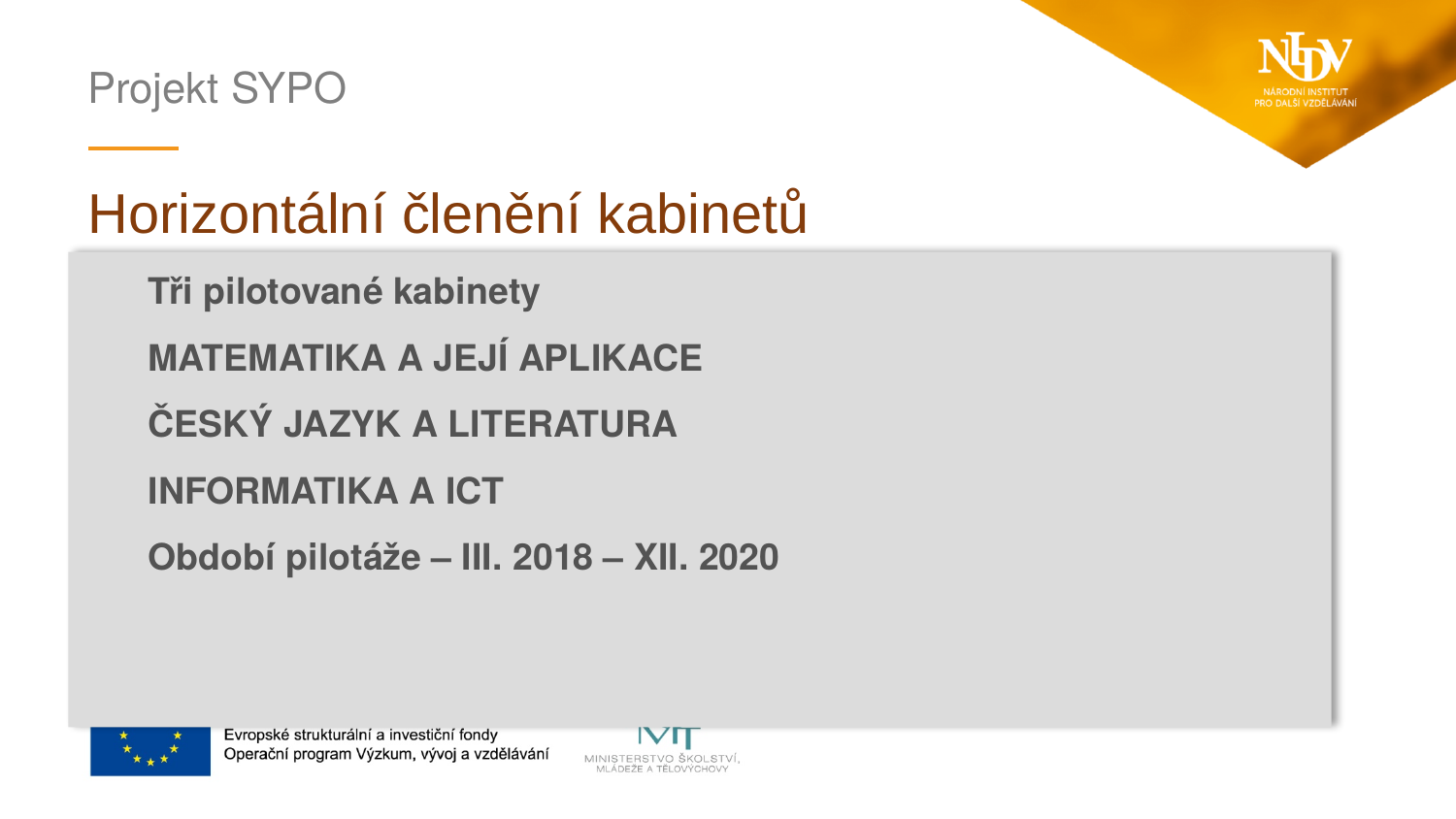

Horizontální členění kabinetů
Tři pilotované kabinety
MATEMATIKA A JEJÍ APLIKACE
ČESKÝ JAZYK A LITERATURA
INFORMATIKA A ICT
Období pilotáže – III. 2018 – XII. 2020